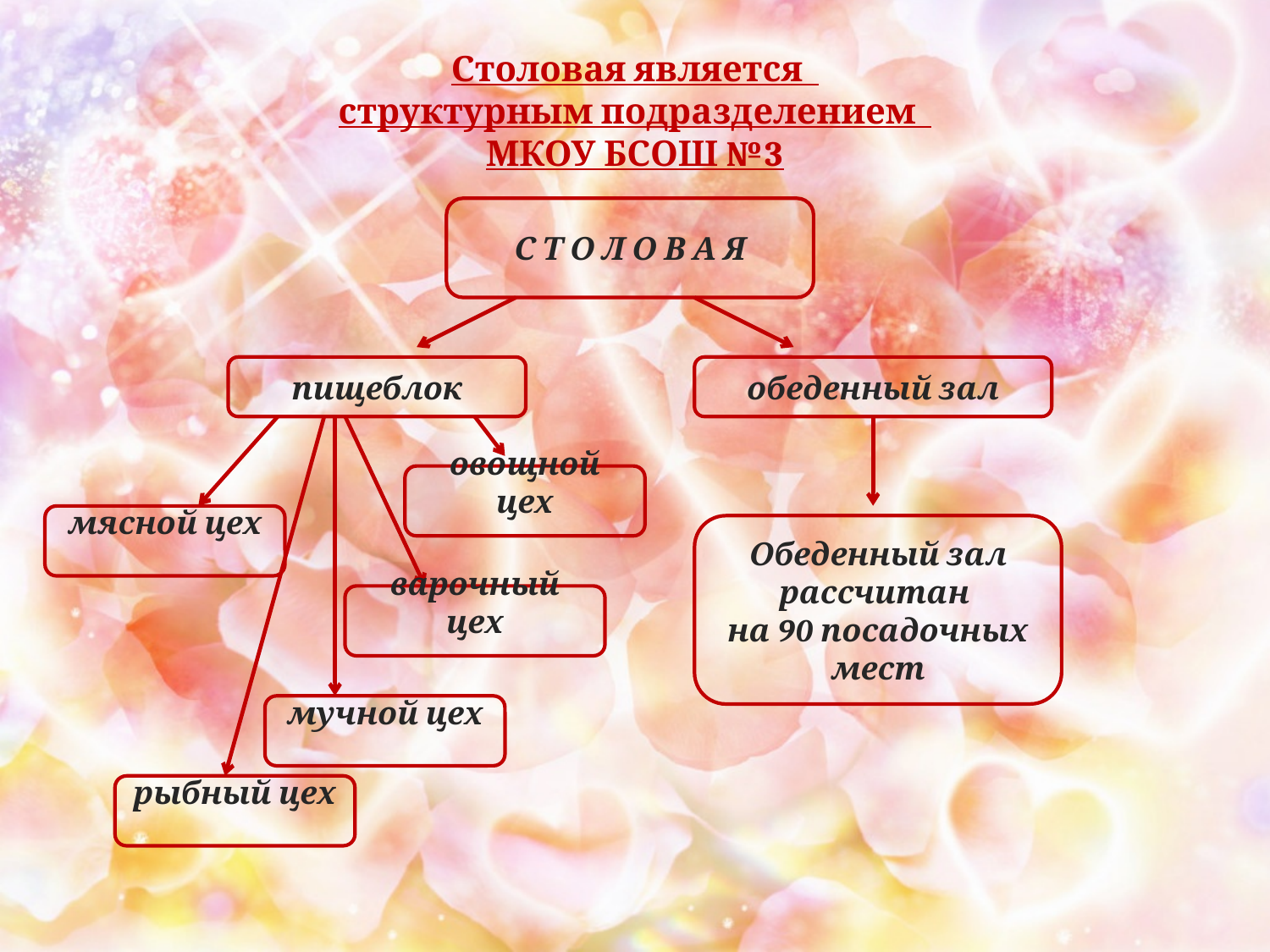

Столовая является
структурным подразделением
МКОУ БСОШ №3
С Т О Л О В А Я
пищеблок
обеденный зал
овощной цех

мясной цех

Обеденный зал рассчитан
на 90 посадочных мест

варочный цех

мучной цех

рыбный цех